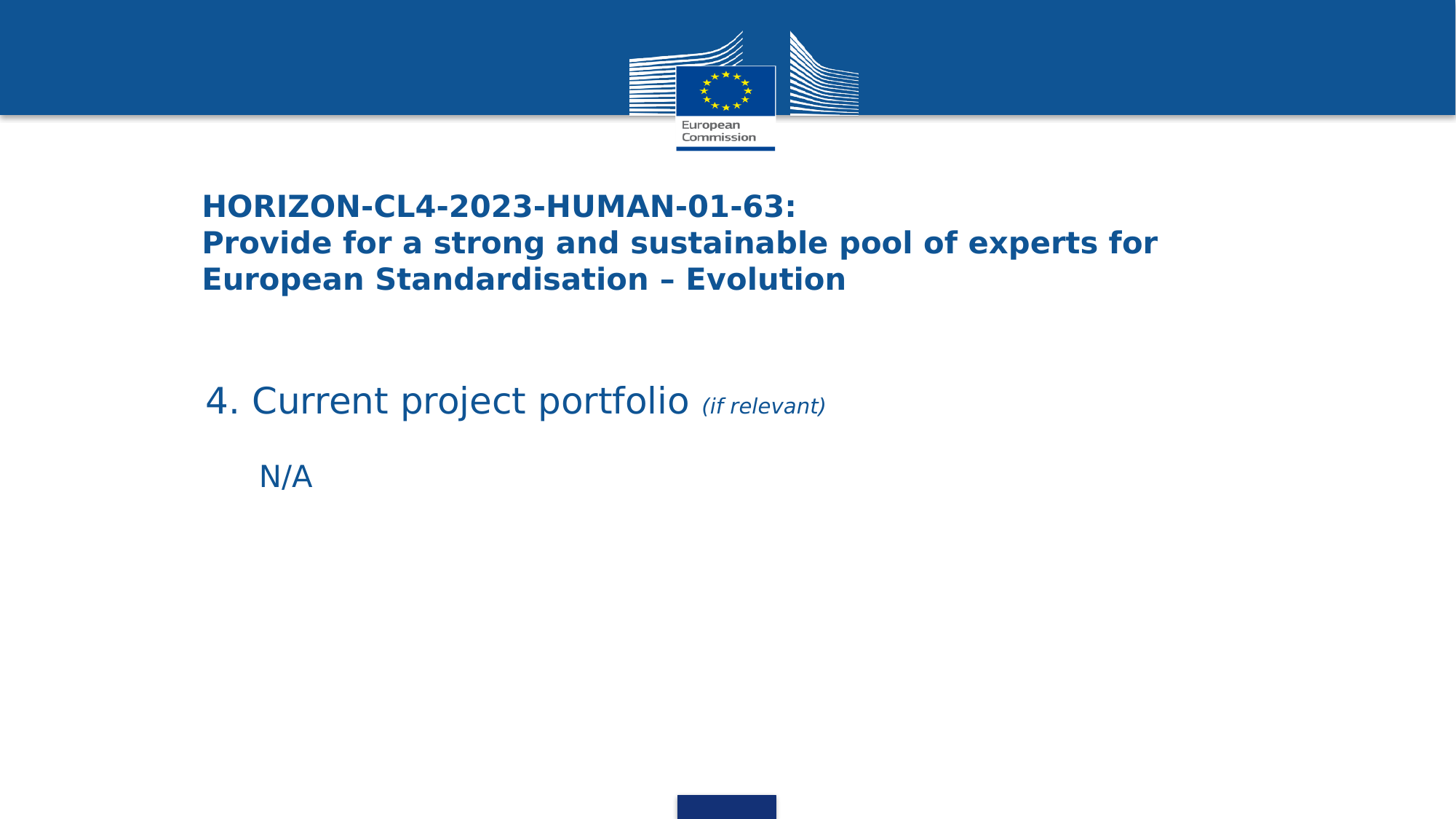

# HORIZON-CL4-2023-HUMAN-01-63: Provide for a strong and sustainable pool of experts for European Standardisation – Evolution
4. Current project portfolio (if relevant)

N/A